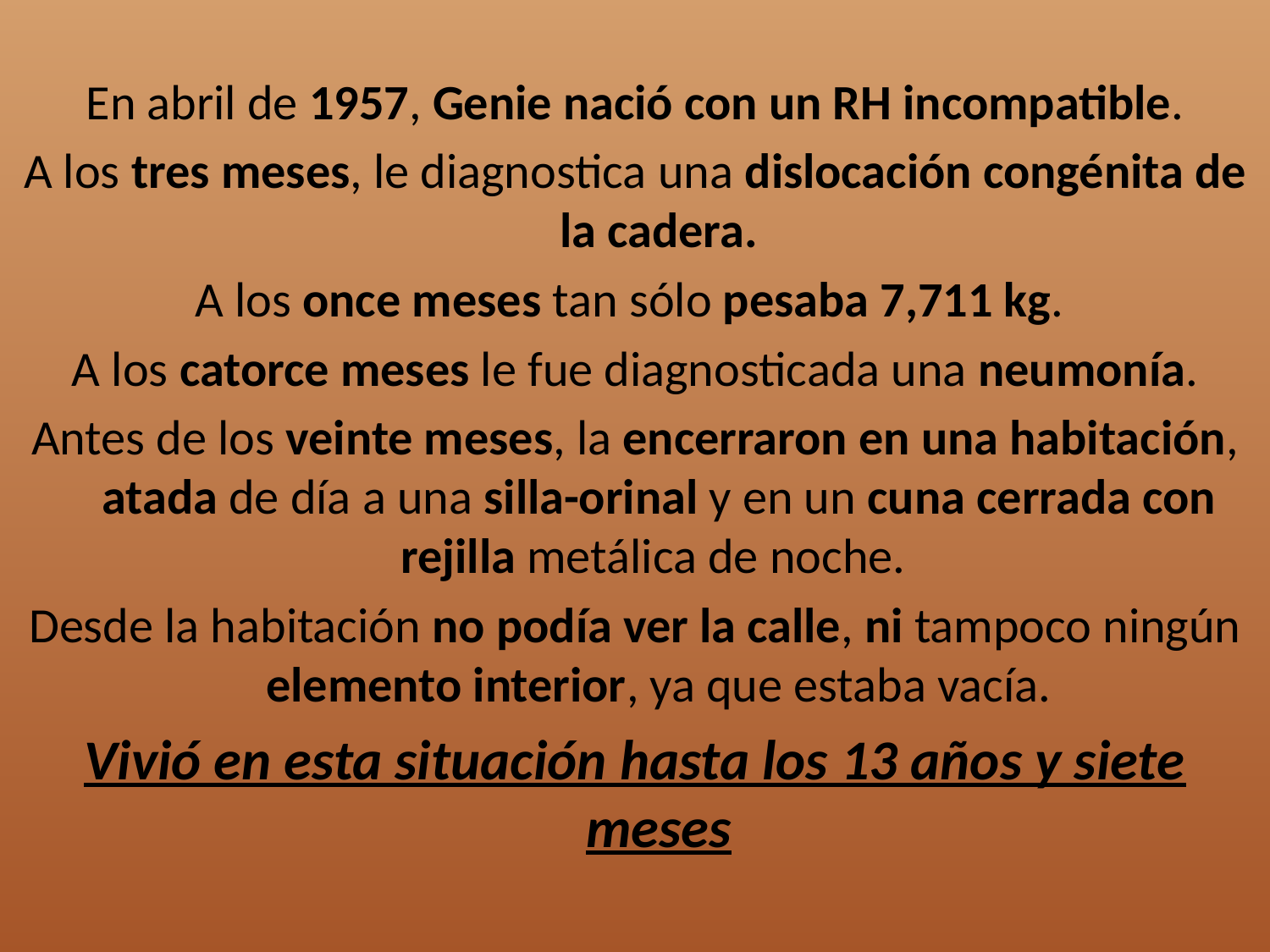

En abril de 1957, Genie nació con un RH incompatible.
A los tres meses, le diagnostica una dislocación congénita de la cadera.
A los once meses tan sólo pesaba 7,711 kg.
A los catorce meses le fue diagnosticada una neumonía.
Antes de los veinte meses, la encerraron en una habitación, atada de día a una silla-orinal y en un cuna cerrada con rejilla metálica de noche.
Desde la habitación no podía ver la calle, ni tampoco ningún elemento interior, ya que estaba vacía.
Vivió en esta situación hasta los 13 años y siete meses